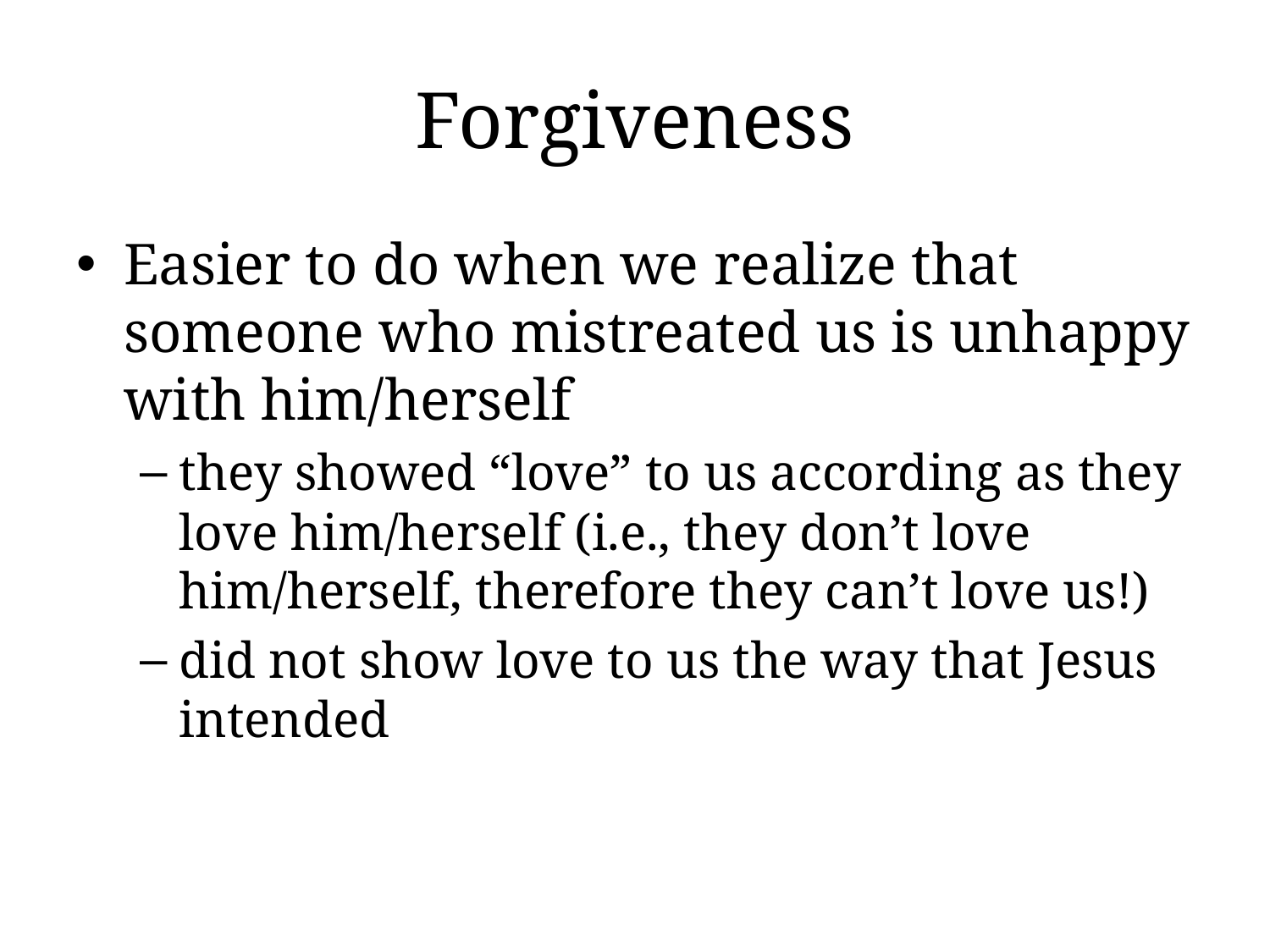

# Forgiveness
Easier to do when we realize that someone who mistreated us is unhappy with him/herself
they showed “love” to us according as they love him/herself (i.e., they don’t love him/herself, therefore they can’t love us!)
did not show love to us the way that Jesus intended